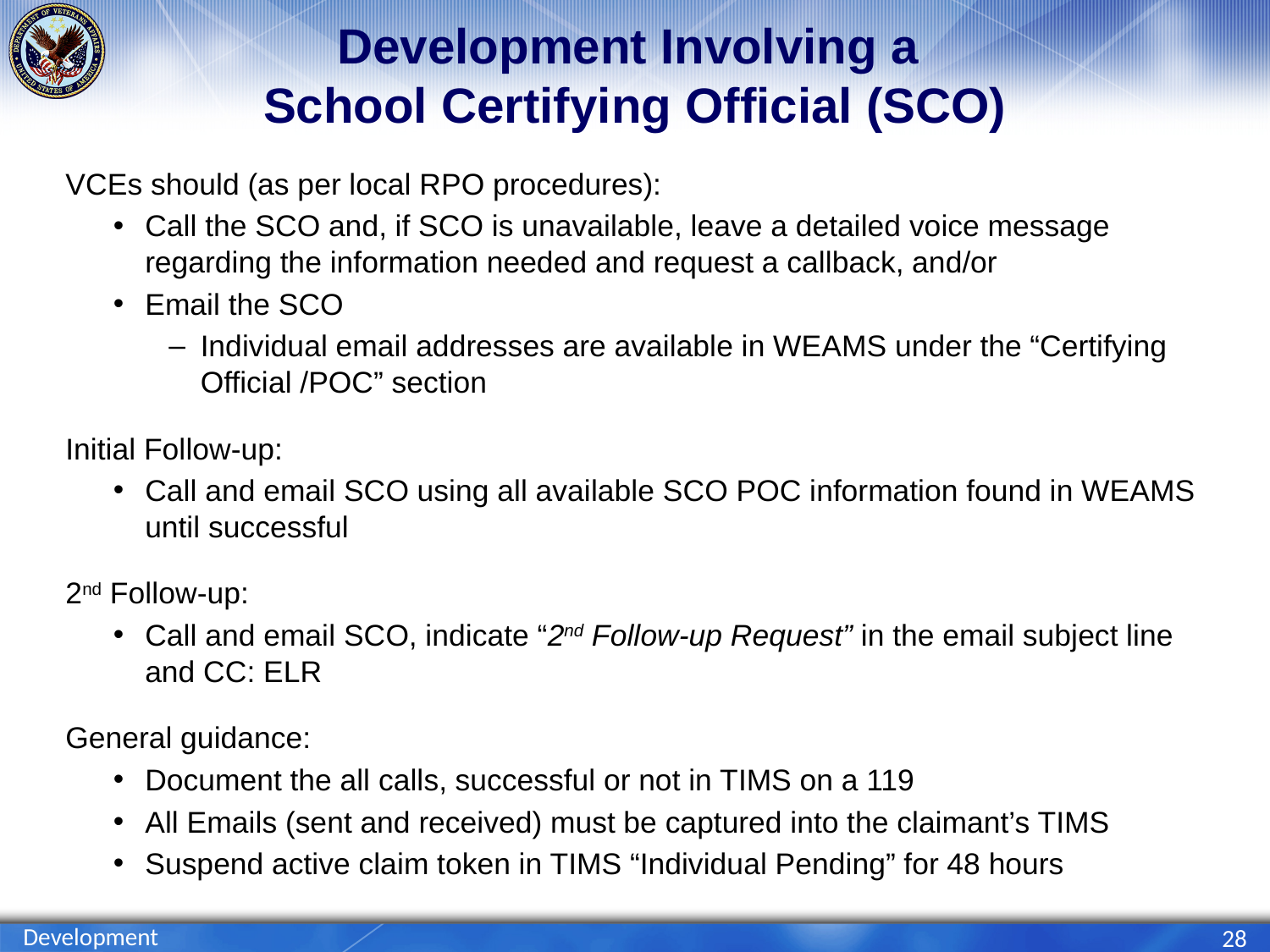

# Development Involving a School Certifying Official (SCO)
VCEs should (as per local RPO procedures):
Call the SCO and, if SCO is unavailable, leave a detailed voice message regarding the information needed and request a callback, and/or
Email the SCO
Individual email addresses are available in WEAMS under the “Certifying Official /POC” section

Initial Follow-up:
Call and email SCO using all available SCO POC information found in WEAMS until successful

2nd Follow-up:
Call and email SCO, indicate “2nd Follow-up Request” in the email subject line and CC: ELR

General guidance:
Document the all calls, successful or not in TIMS on a 119
All Emails (sent and received) must be captured into the claimant’s TIMS
Suspend active claim token in TIMS “Individual Pending” for 48 hours

Development

28